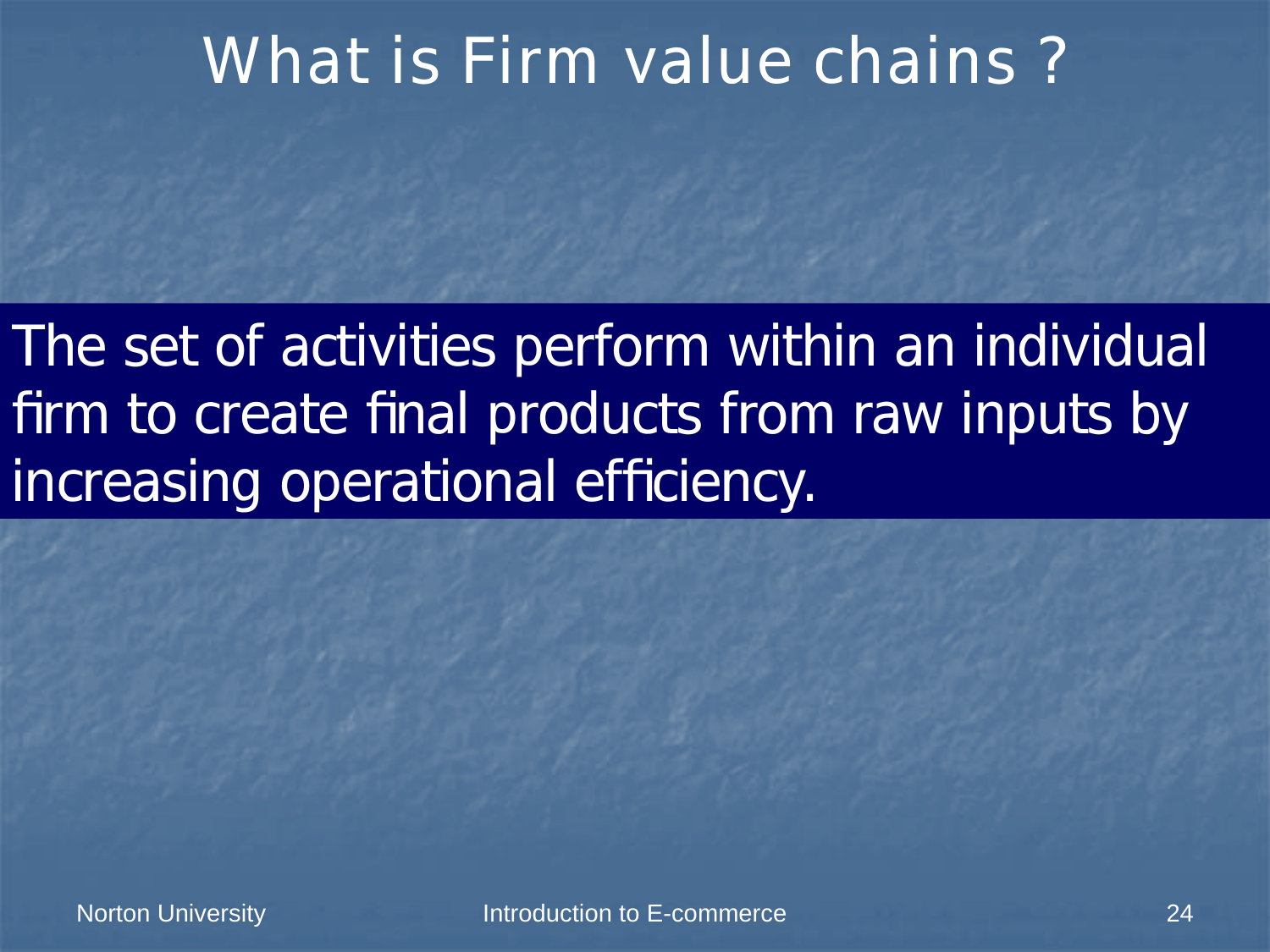

What is Firm value chains ?
The set of activities perform within an individual firm to create final products from raw inputs by increasing operational efficiency.
Norton University
Introduction to E-commerce
24